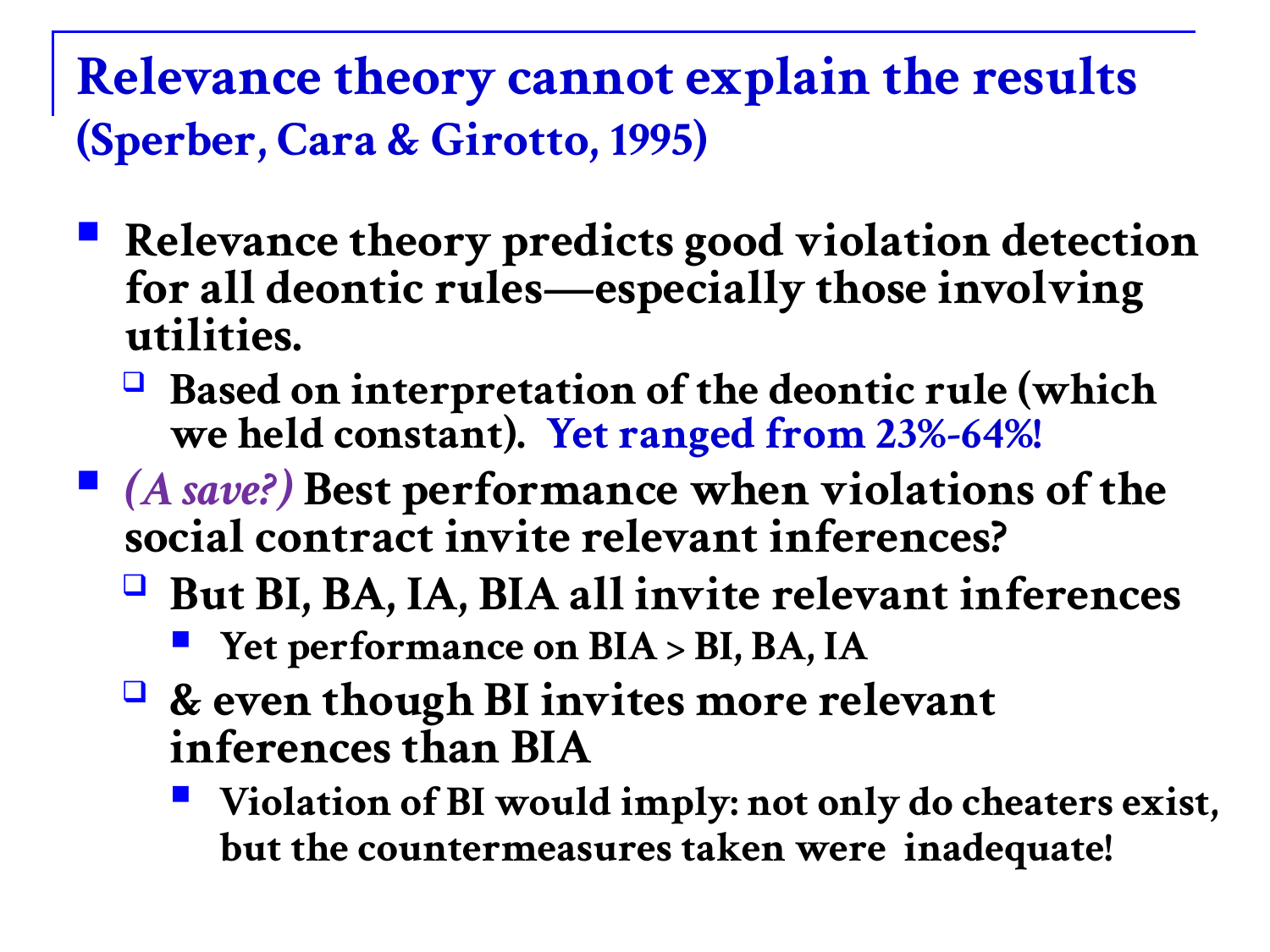

# Relevance theory cannot explain the results (Sperber, Cara & Girotto, 1995)
Relevance theory predicts good violation detection for all deontic rules—especially those involving utilities.
Based on interpretation of the deontic rule (which we held constant).  Yet ranged from 23%-64%!
(A save?) Best performance when violations of the social contract invite relevant inferences?
But BI, BA, IA, BIA all invite relevant inferences
Yet performance on BIA > BI, BA, IA
& even though BI invites more relevant inferences than BIA
Violation of BI would imply: not only do cheaters exist, but the countermeasures taken were  inadequate!